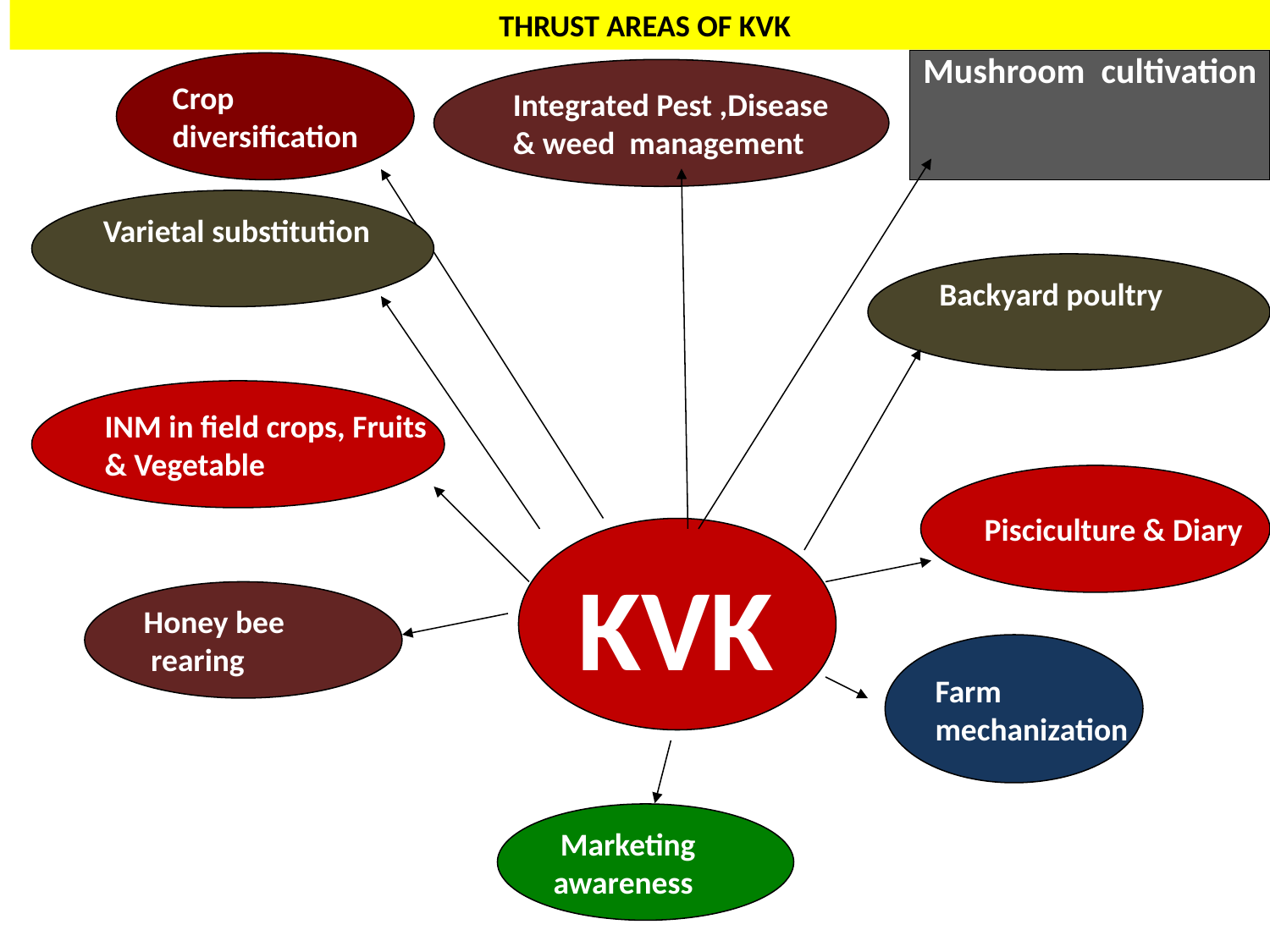

# THRUST AREAS OF KVK
Mushroom  cultivation
Crop
diversification
Integrated Pest ,Disease
& weed  management

Varietal substitution

Backyard poultry

INM in field crops, Fruits
& Vegetable
Pisciculture & Diary

KVK

Honey bee
 rearing

Farm
mechanization

 Marketing
awareness